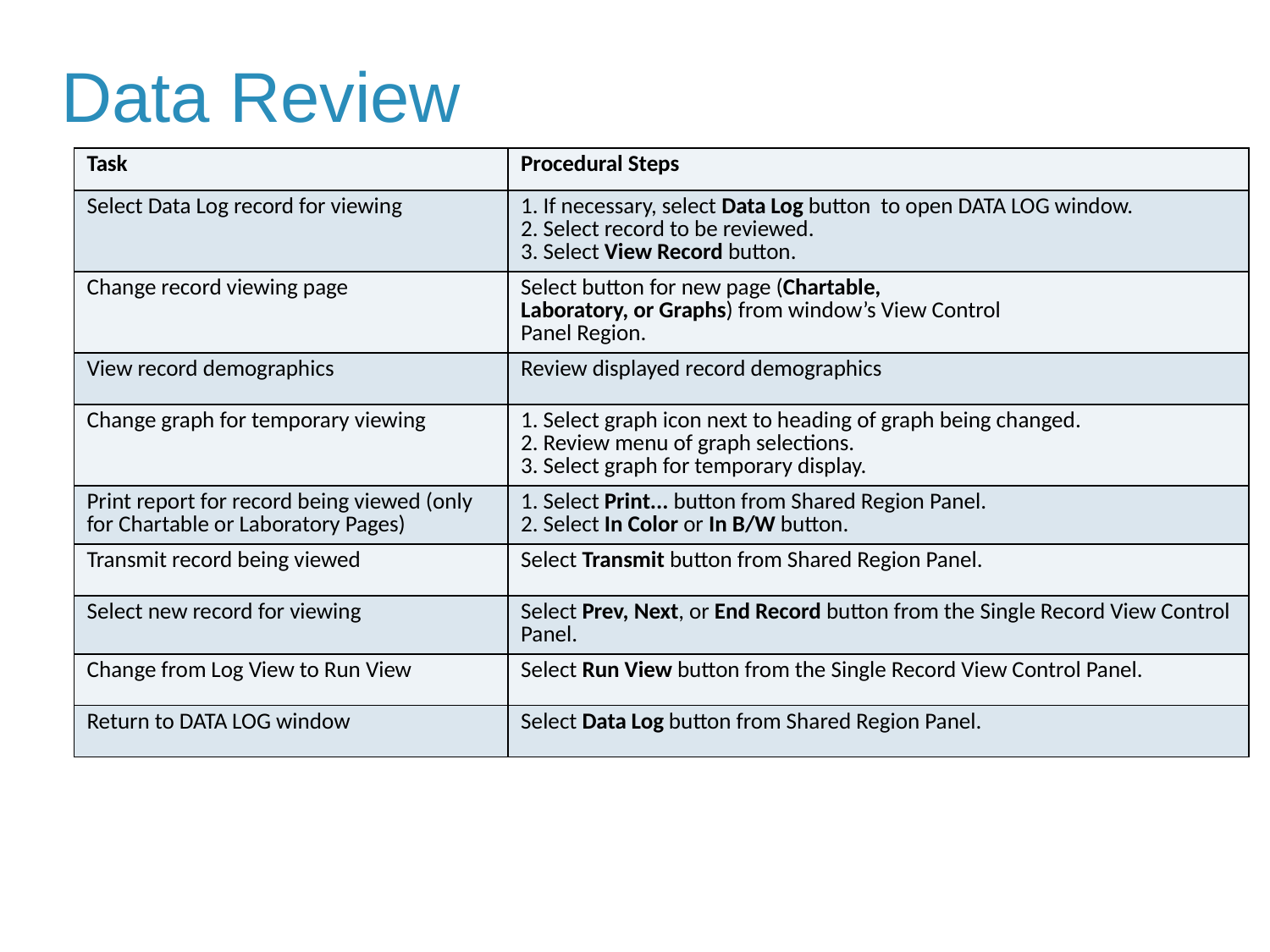

Data Review
| Task | Procedural Steps |
| --- | --- |
| Select Data Log record for viewing | 1. If necessary, select Data Log button to open DATA LOG window. 2. Select record to be reviewed. 3. Select View Record button. |
| Change record viewing page | Select button for new page (Chartable, Laboratory, or Graphs) from window’s View Control Panel Region. |
| View record demographics | Review displayed record demographics |
| Change graph for temporary viewing | 1. Select graph icon next to heading of graph being changed. 2. Review menu of graph selections. 3. Select graph for temporary display. |
| Print report for record being viewed (only for Chartable or Laboratory Pages) | 1. Select Print... button from Shared Region Panel. 2. Select In Color or In B/W button. |
| Transmit record being viewed | Select Transmit button from Shared Region Panel. |
| Select new record for viewing | Select Prev, Next, or End Record button from the Single Record View Control Panel. |
| Change from Log View to Run View | Select Run View button from the Single Record View Control Panel. |
| Return to DATA LOG window | Select Data Log button from Shared Region Panel. |